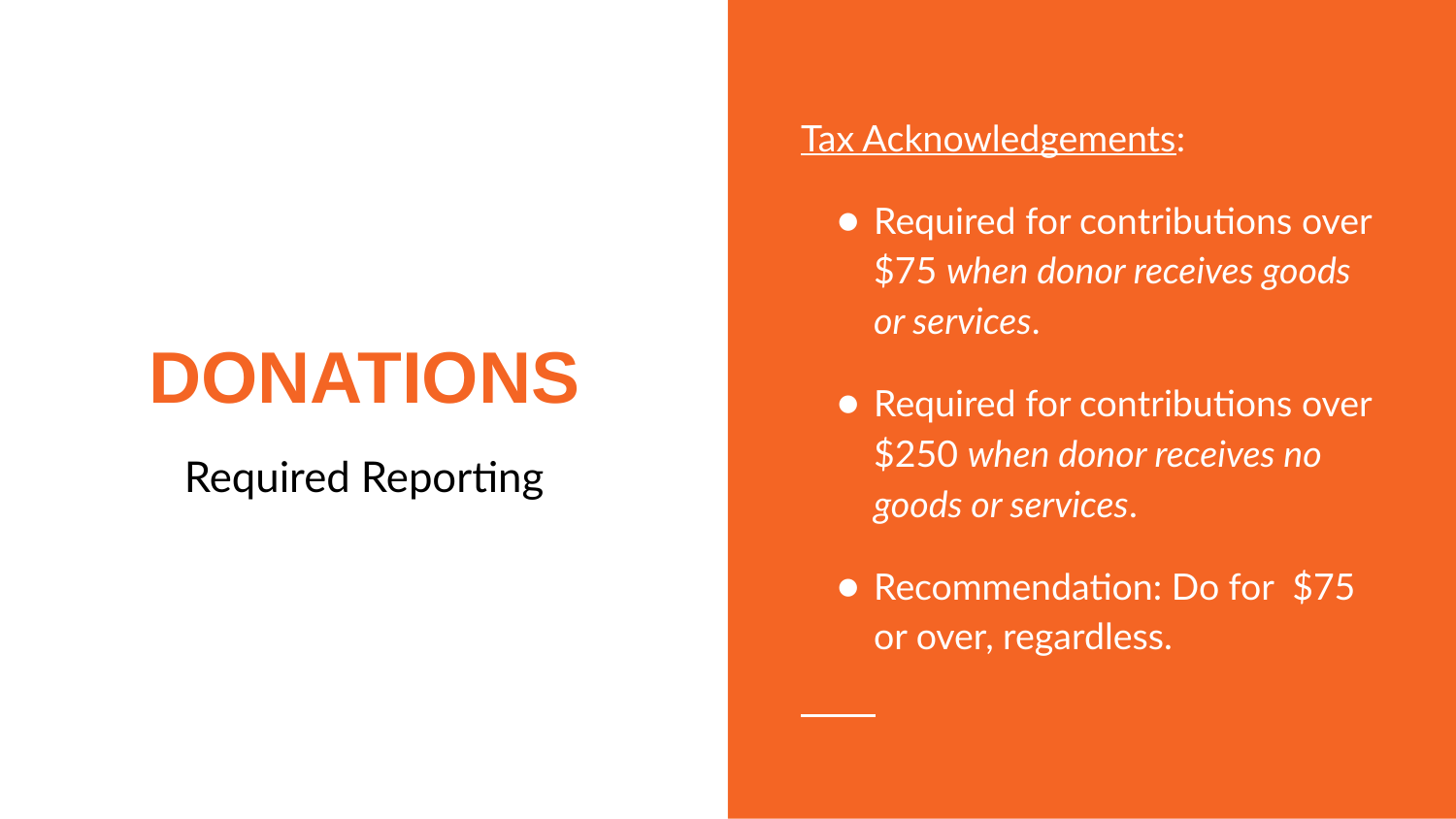

Tax Acknowledgements:
Required for contributions over $75 when donor receives goods or services.
Required for contributions over $250 when donor receives no goods or services.
Recommendation: Do for  $75 or over, regardless.
# DONATIONS
Required Reporting